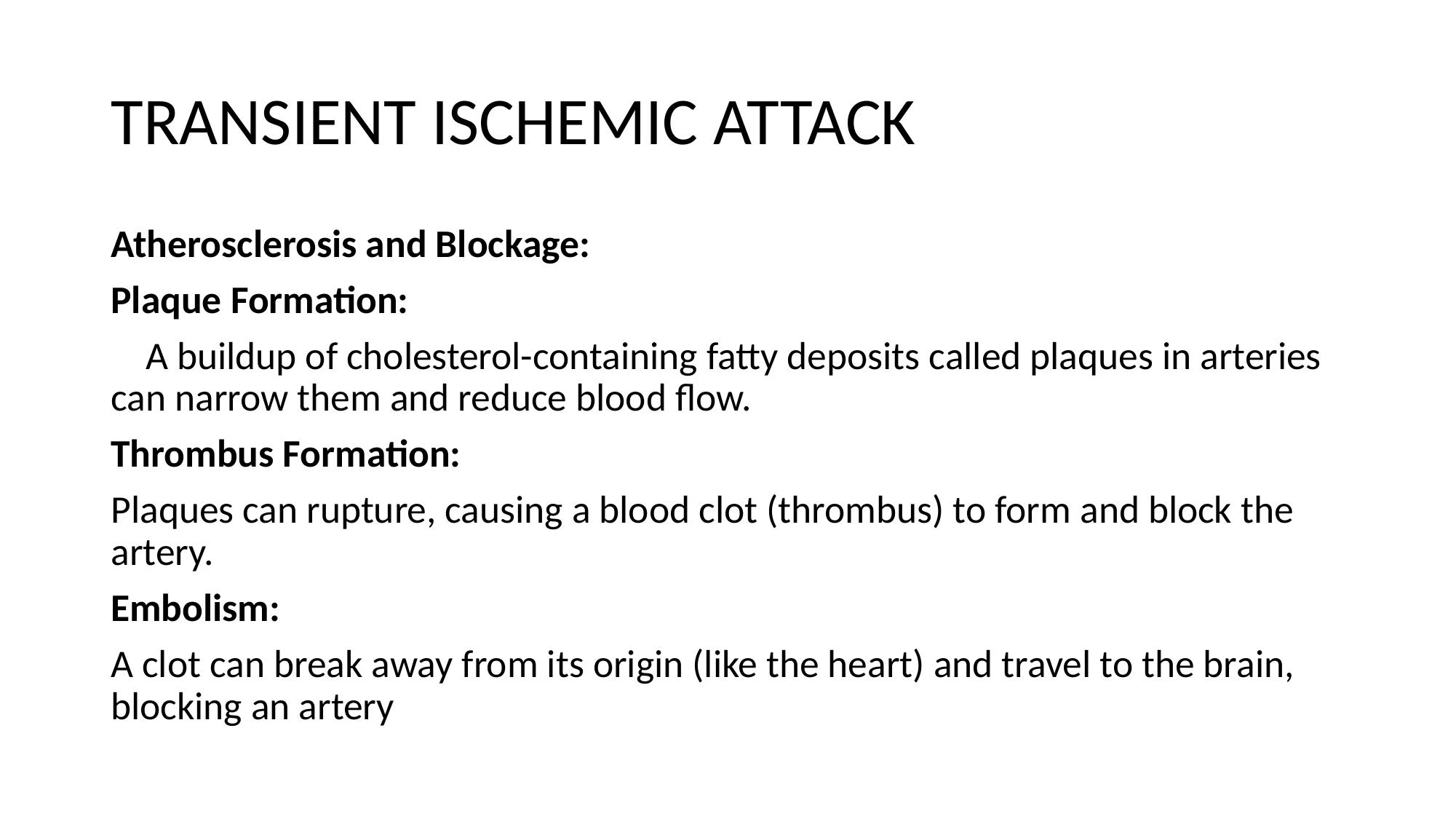

# TRANSIENT ISCHEMIC ATTACK
Atherosclerosis and Blockage:
Plaque Formation:
    A buildup of cholesterol-containing fatty deposits called plaques in arteries can narrow them and reduce blood flow.
Thrombus Formation:
Plaques can rupture, causing a blood clot (thrombus) to form and block the artery.
Embolism:
A clot can break away from its origin (like the heart) and travel to the brain, blocking an artery